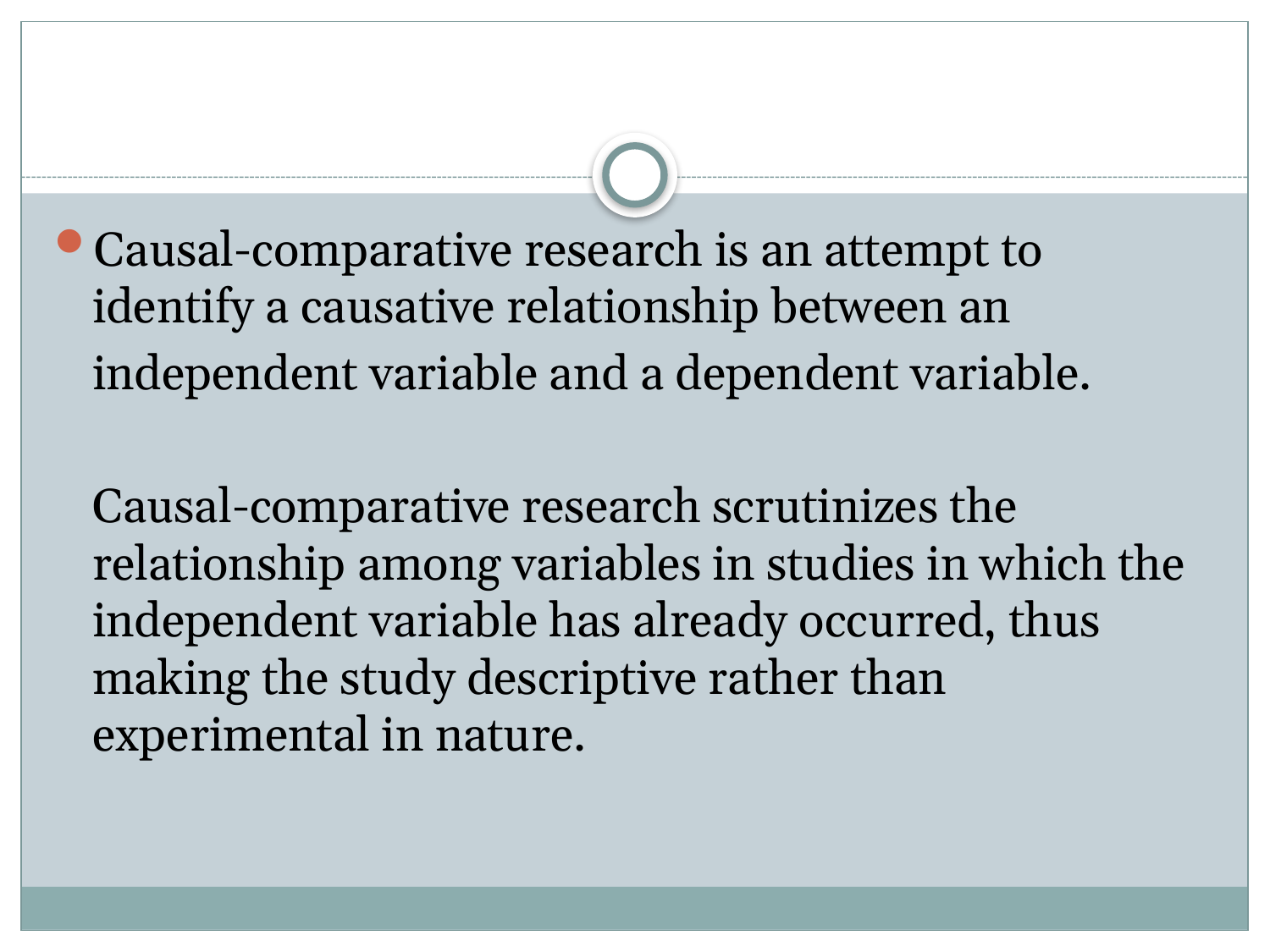

#
Causal-comparative research is an attempt to identify a causative relationship between an
	independent variable and a dependent variable.

	Causal-comparative research scrutinizes the relationship among variables in studies in which the independent variable has already occurred, thus making the study descriptive rather than experimental in nature.